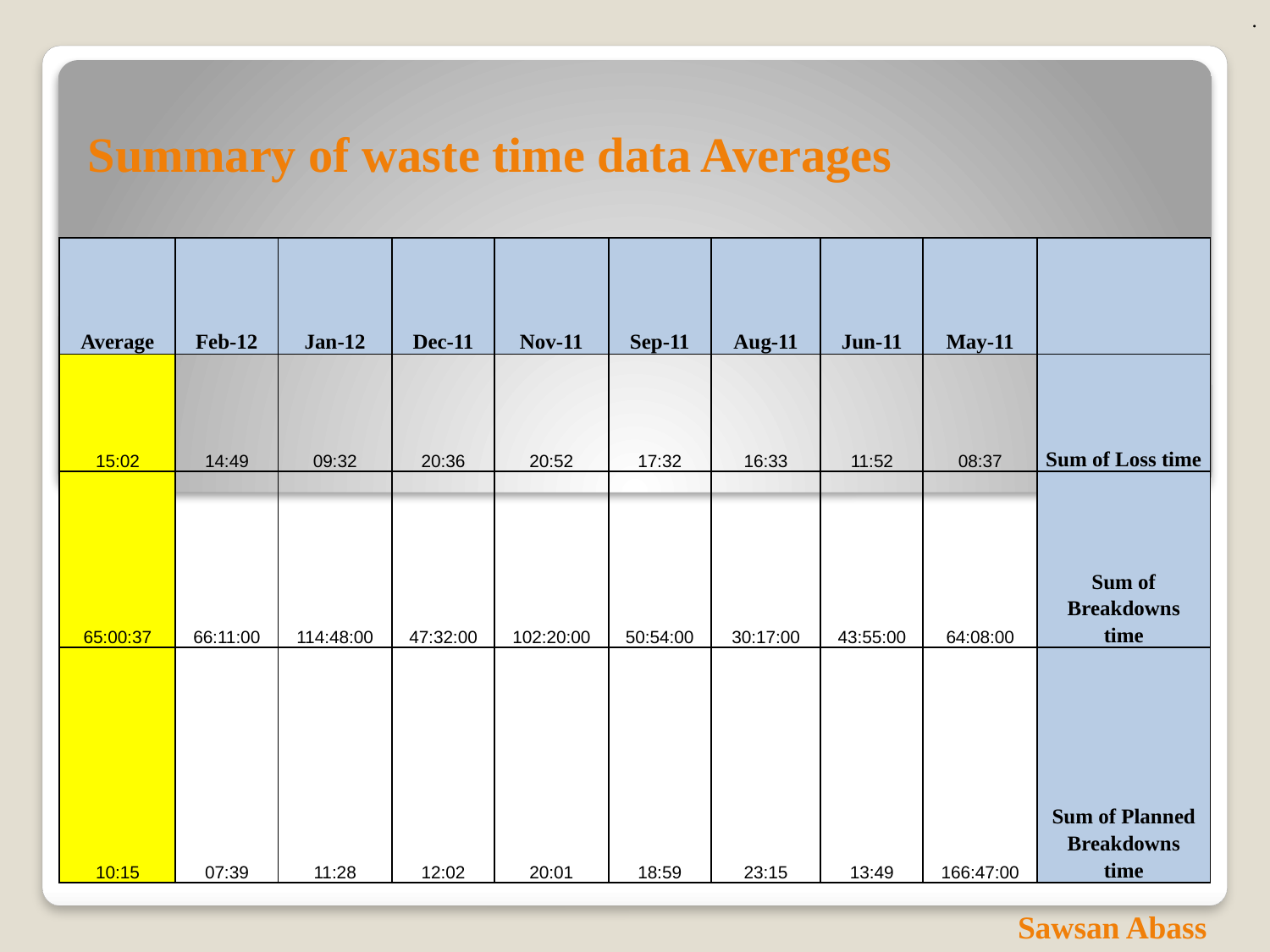

.
# Summary of waste time data Averages
| Average | Feb-12 | Jan-12 | Dec-11 | Nov-11 | Sep-11 | Aug-11 | Jun-11 | May-11 |  |
| --- | --- | --- | --- | --- | --- | --- | --- | --- | --- |
| 15:02 | 14:49 | 09:32 | 20:36 | 20:52 | 17:32 | 16:33 | 11:52 | 08:37 | Sum of Loss time |
| 65:00:37 | 66:11:00 | 114:48:00 | 47:32:00 | 102:20:00 | 50:54:00 | 30:17:00 | 43:55:00 | 64:08:00 | Sum of Breakdowns time |
| 10:15 | 07:39 | 11:28 | 12:02 | 20:01 | 18:59 | 23:15 | 13:49 | 166:47:00 | Sum of Planned Breakdowns time |
 Sawsan Abass